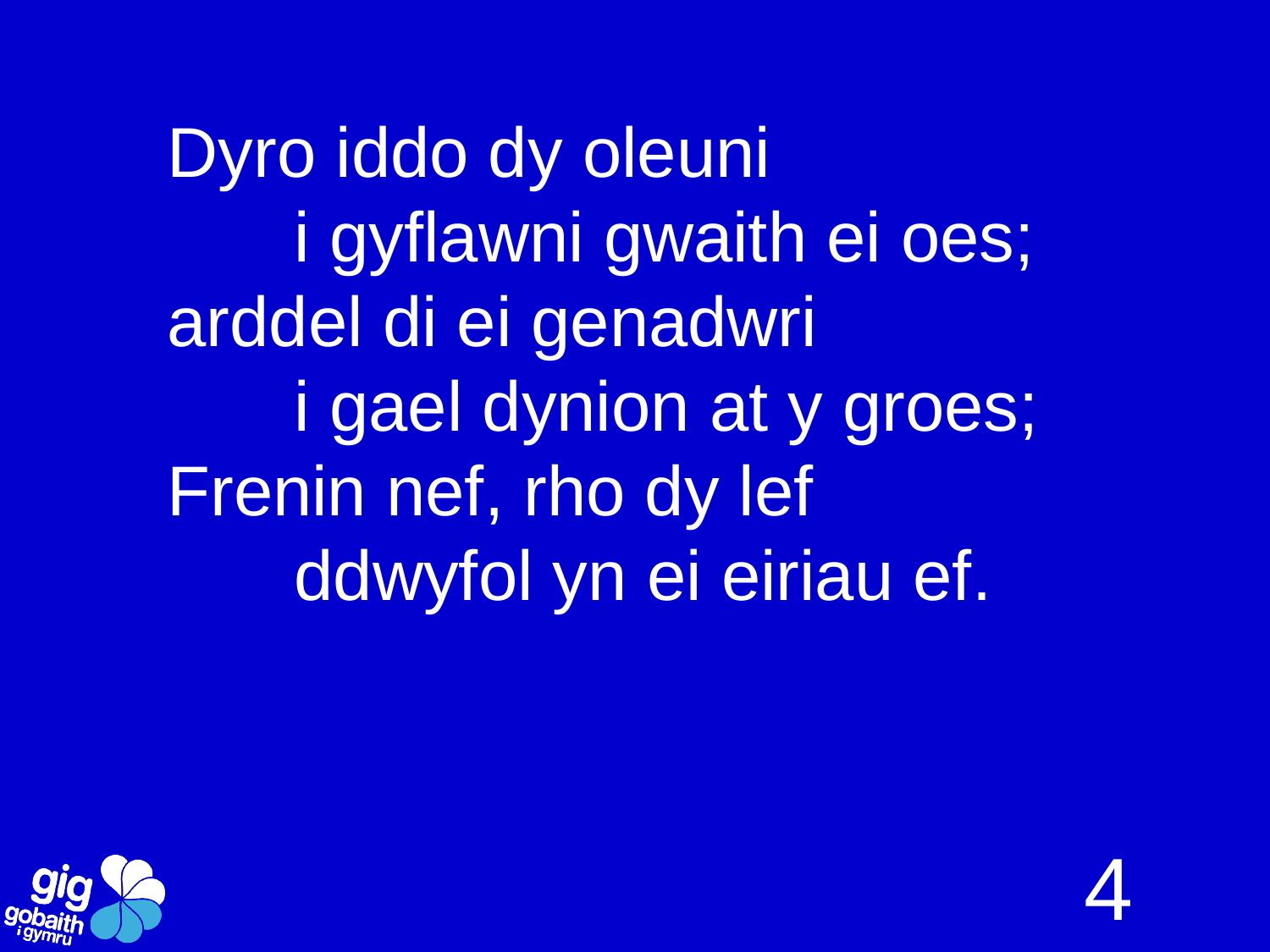

Dyro iddo dy oleuni
	i gyflawni gwaith ei oes;
arddel di ei genadwri
	i gael dynion at y groes;
Frenin nef, rho dy lef
	ddwyfol yn ei eiriau ef.
4